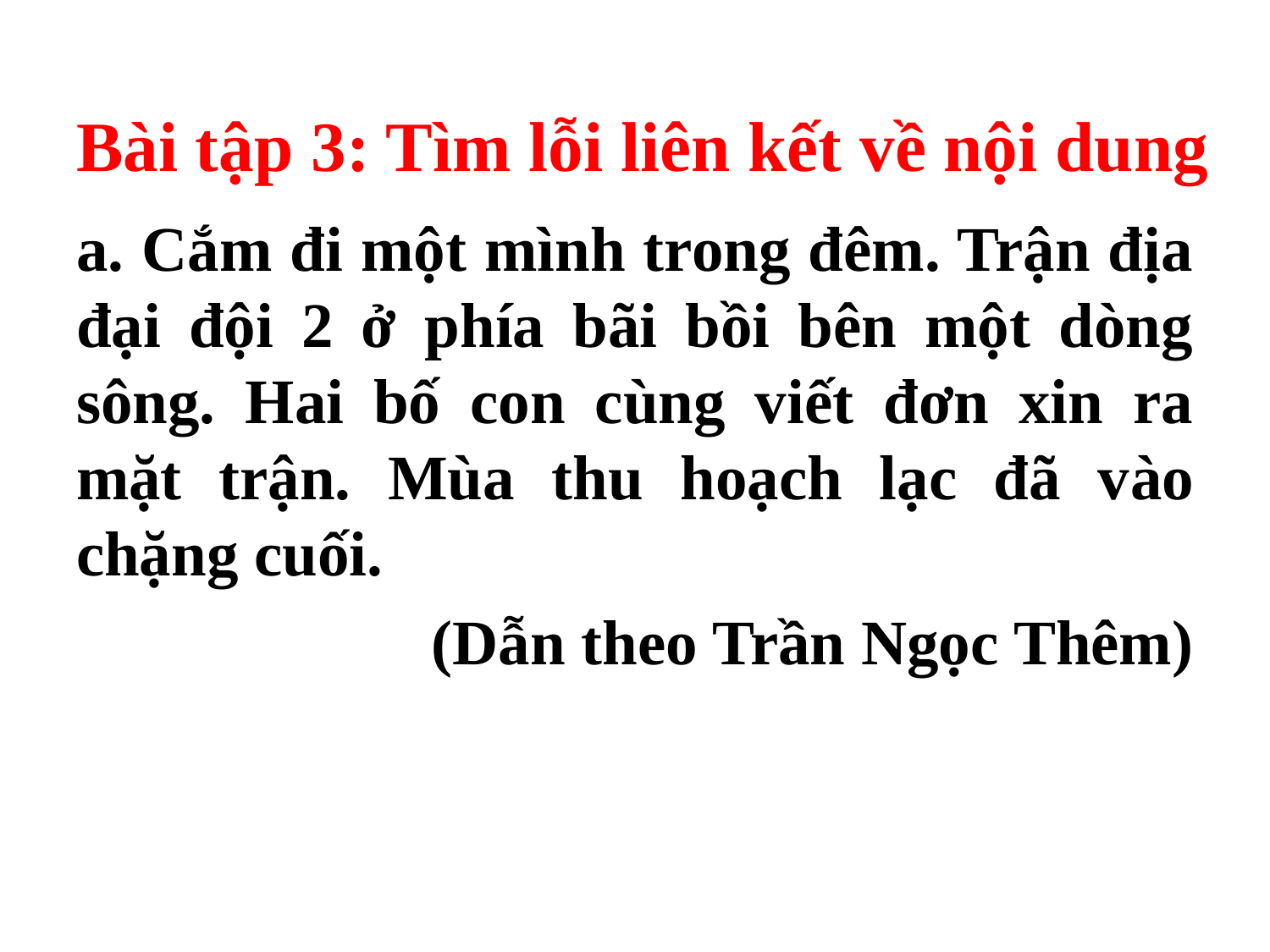

# Bài tập 3: Tìm lỗi liên kết về nội dung
a. Cắm đi một mình trong đêm. Trận địa đại đội 2 ở phía bãi bồi bên một dòng sông. Hai bố con cùng viết đơn xin ra mặt trận. Mùa thu hoạch lạc đã vào chặng cuối.
(Dẫn theo Trần Ngọc Thêm)